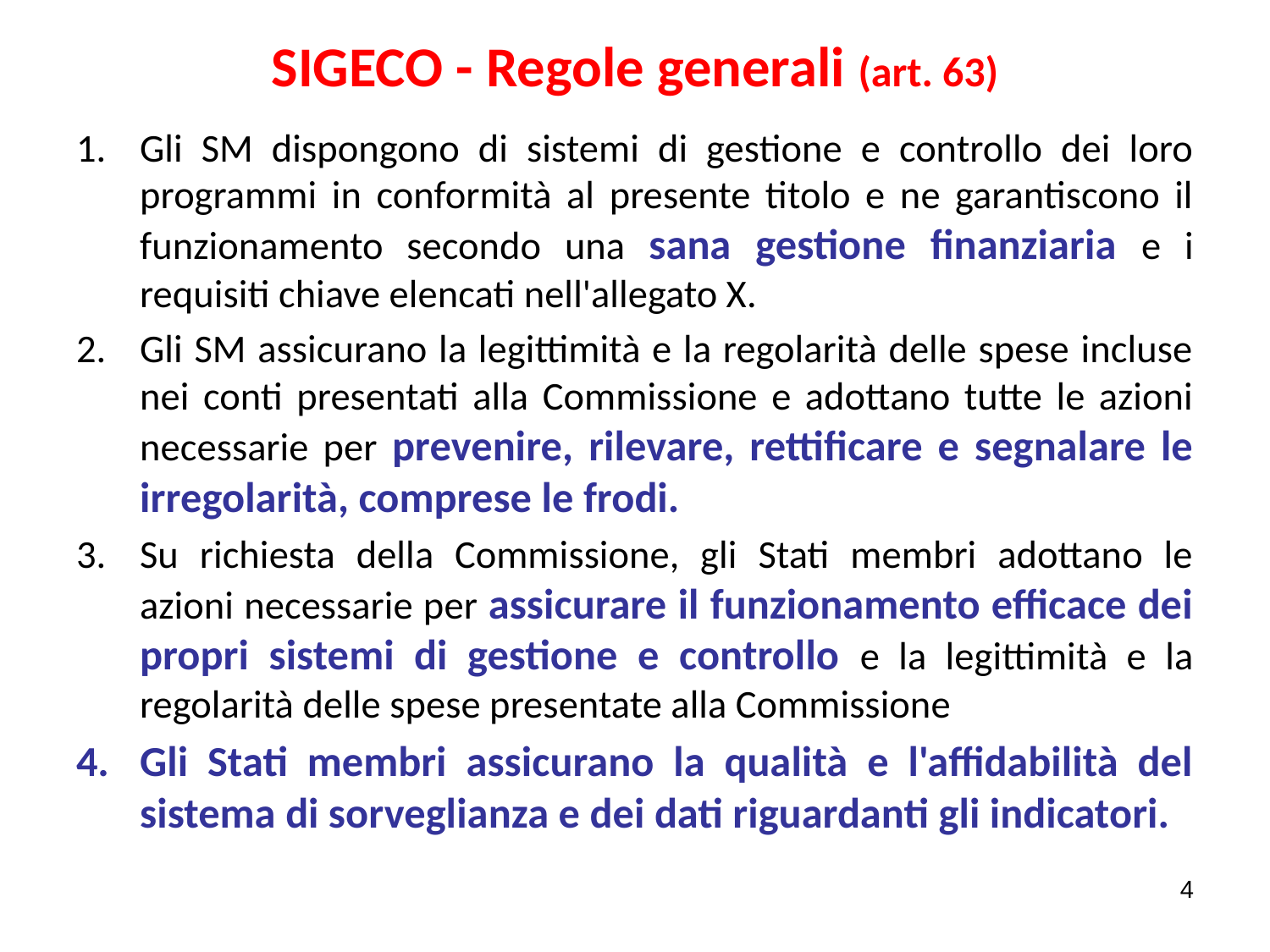

# SIGECO - Regole generali (art. 63)
Gli SM dispongono di sistemi di gestione e controllo dei loro programmi in conformità al presente titolo e ne garantiscono il funzionamento secondo una sana gestione finanziaria e i requisiti chiave elencati nell'allegato X.
Gli SM assicurano la legittimità e la regolarità delle spese incluse nei conti presentati alla Commissione e adottano tutte le azioni necessarie per prevenire, rilevare, rettificare e segnalare le irregolarità, comprese le frodi.
Su richiesta della Commissione, gli Stati membri adottano le azioni necessarie per assicurare il funzionamento efficace dei propri sistemi di gestione e controllo e la legittimità e la regolarità delle spese presentate alla Commissione
Gli Stati membri assicurano la qualità e l'affidabilità del sistema di sorveglianza e dei dati riguardanti gli indicatori.

4